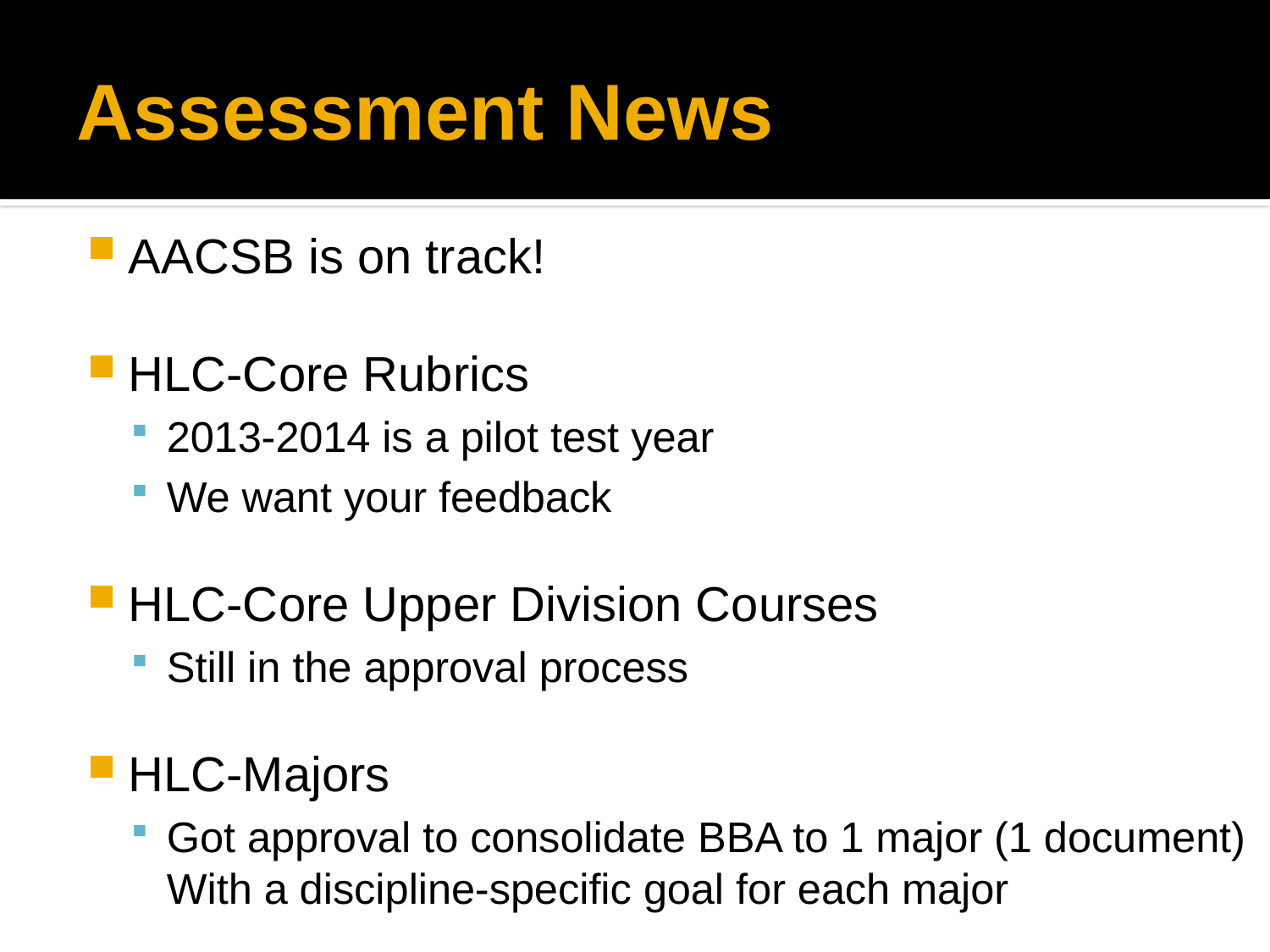

# Assessment News
AACSB is on track!
HLC-Core Rubrics
2013-2014 is a pilot test year
We want your feedback
HLC-Core Upper Division Courses
Still in the approval process
HLC-Majors
Got approval to consolidate BBA to 1 major (1 document)
With a discipline-specific goal for each major